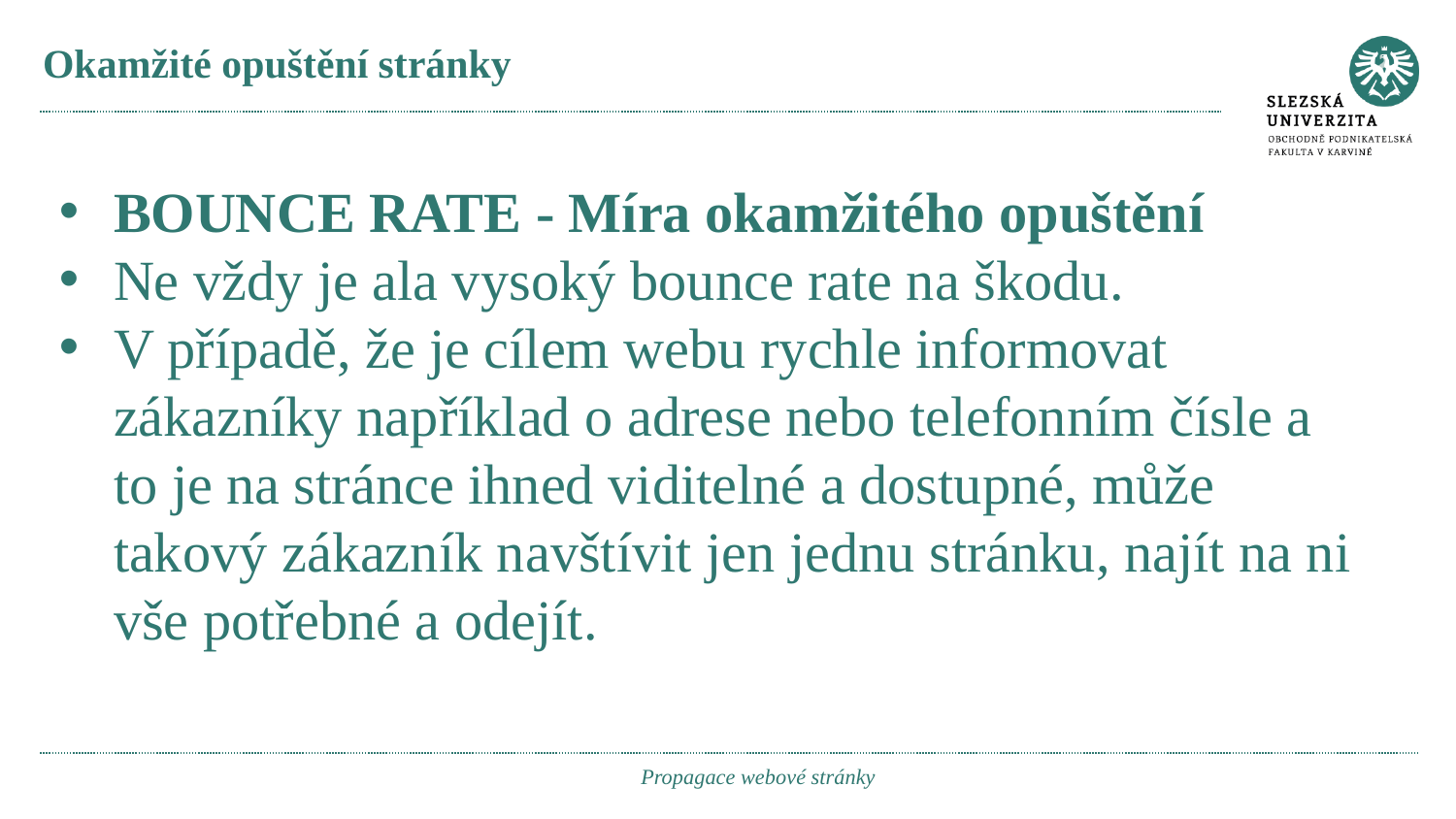

# Okamžité opuštění stránky
BOUNCE RATE - Míra okamžitého opuštění
Ne vždy je ala vysoký bounce rate na škodu.
V případě, že je cílem webu rychle informovat zákazníky například o adrese nebo telefonním čísle a to je na stránce ihned viditelné a dostupné, může takový zákazník navštívit jen jednu stránku, najít na ni vše potřebné a odejít.

Propagace webové stránky